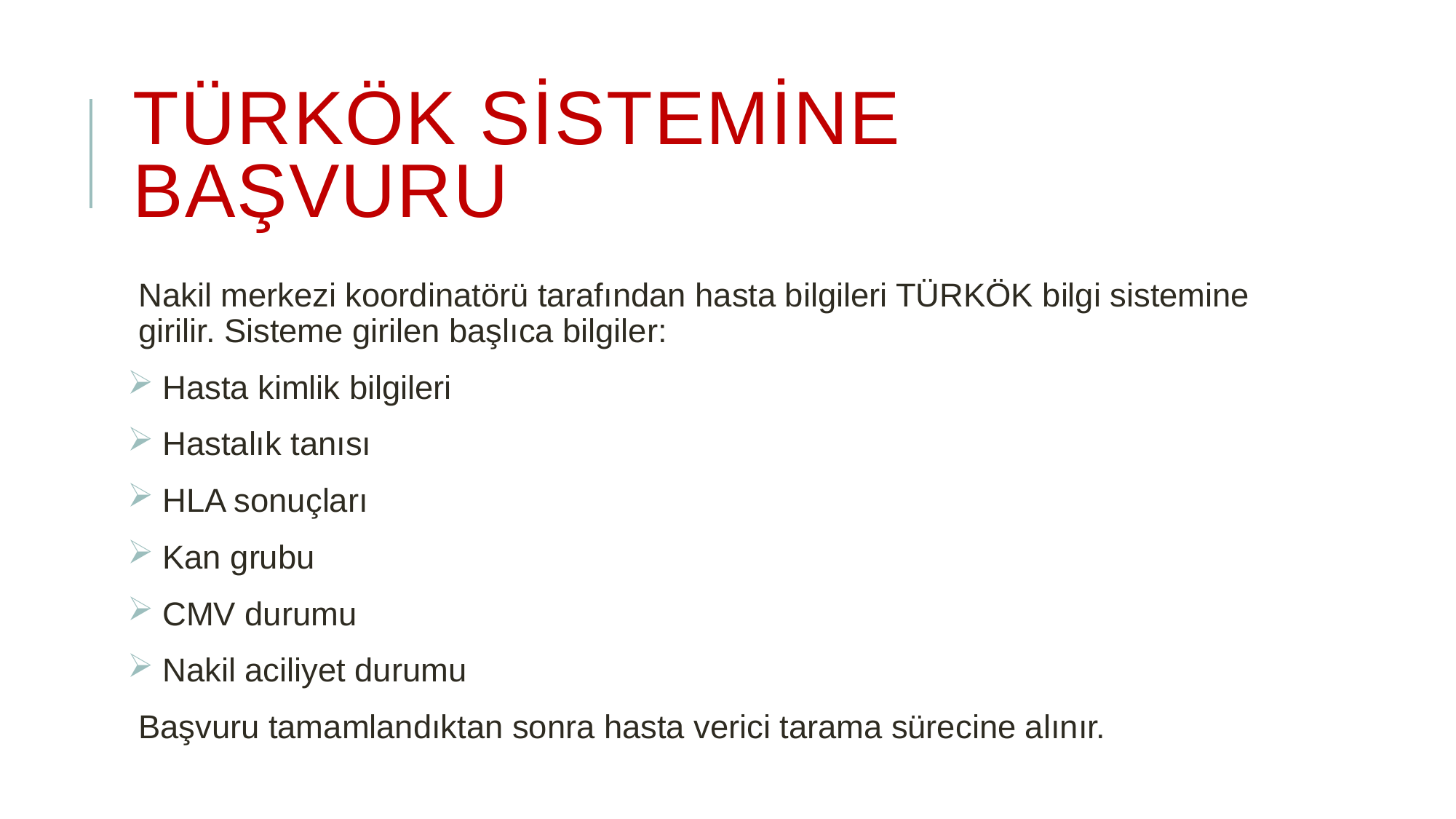

# TÜRKÖK Sistemine Başvuru
Nakil merkezi koordinatörü tarafından hasta bilgileri TÜRKÖK bilgi sistemine girilir. Sisteme girilen başlıca bilgiler:
 Hasta kimlik bilgileri
 Hastalık tanısı
 HLA sonuçları
 Kan grubu
 CMV durumu
 Nakil aciliyet durumu
Başvuru tamamlandıktan sonra hasta verici tarama sürecine alınır.